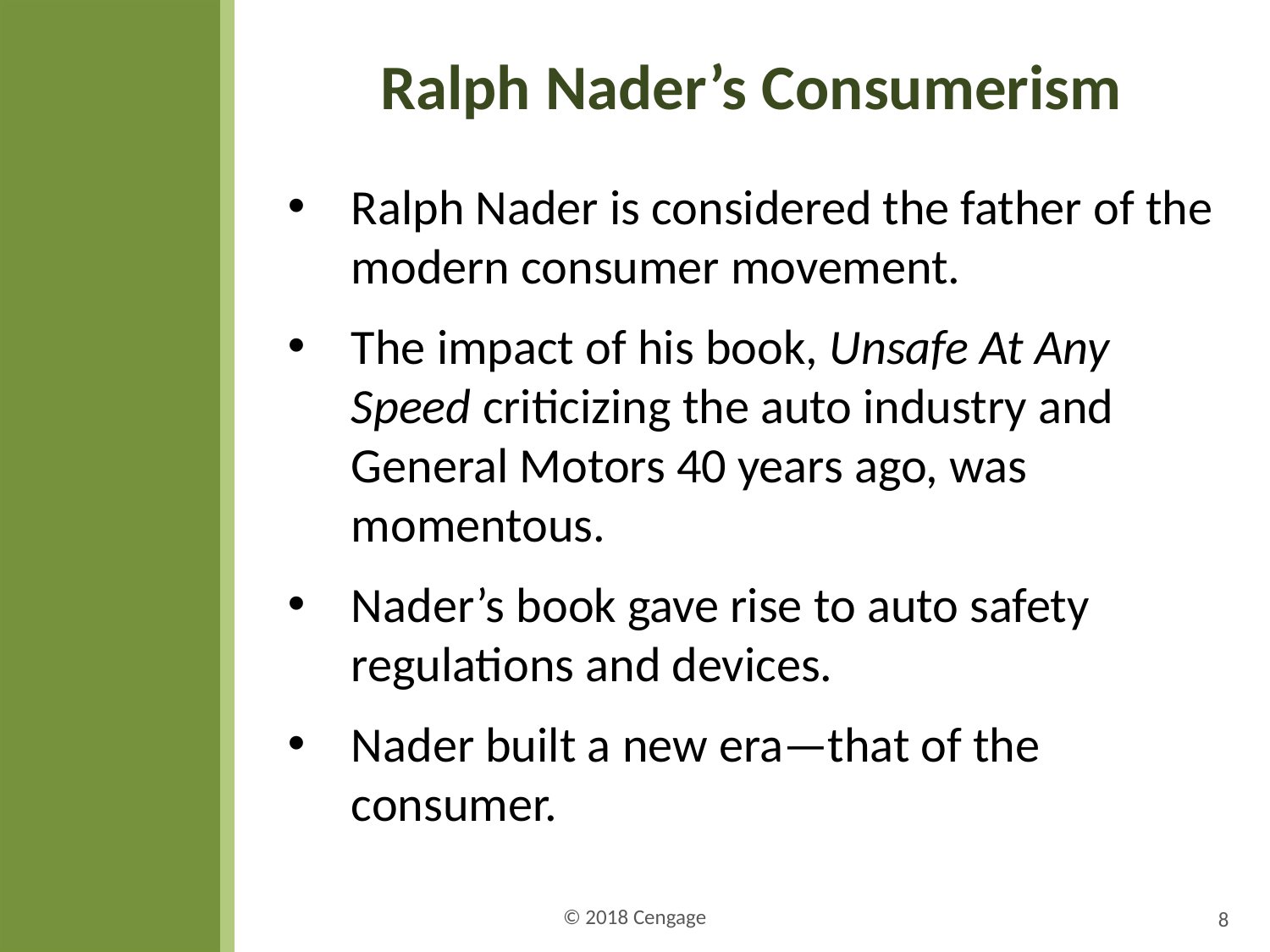

# Ralph Nader’s Consumerism
Ralph Nader is considered the father of the modern consumer movement.
The impact of his book, Unsafe At Any Speed criticizing the auto industry and General Motors 40 years ago, was momentous.
Nader’s book gave rise to auto safety regulations and devices.
Nader built a new era—that of the consumer.